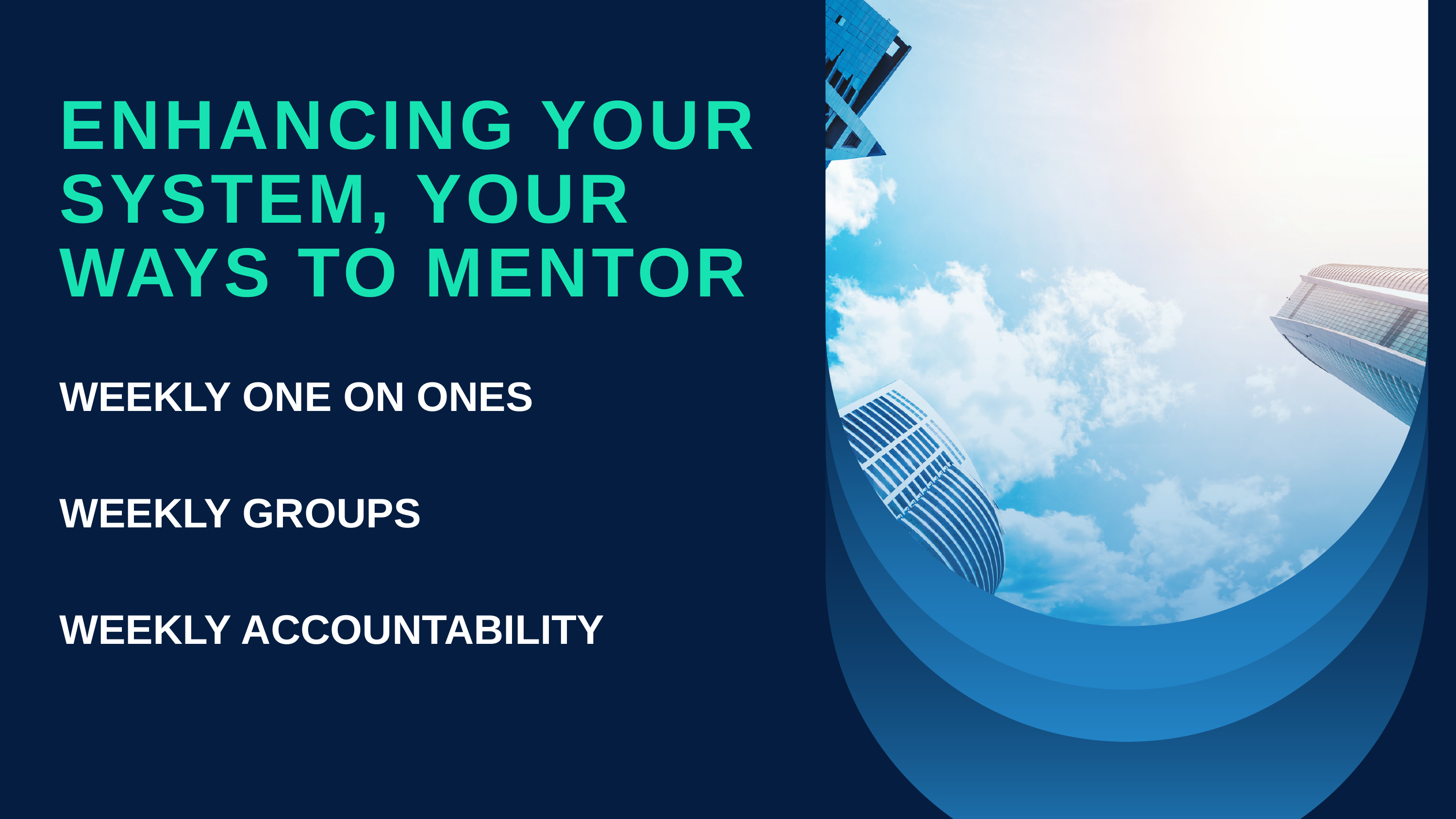

ENHANCING YOUR SYSTEM, YOUR WAYS TO MENTOR​

WEEKLY ONE ON ONES
WEEKLY GROUPS
WEEKLY ACCOUNTABILITY